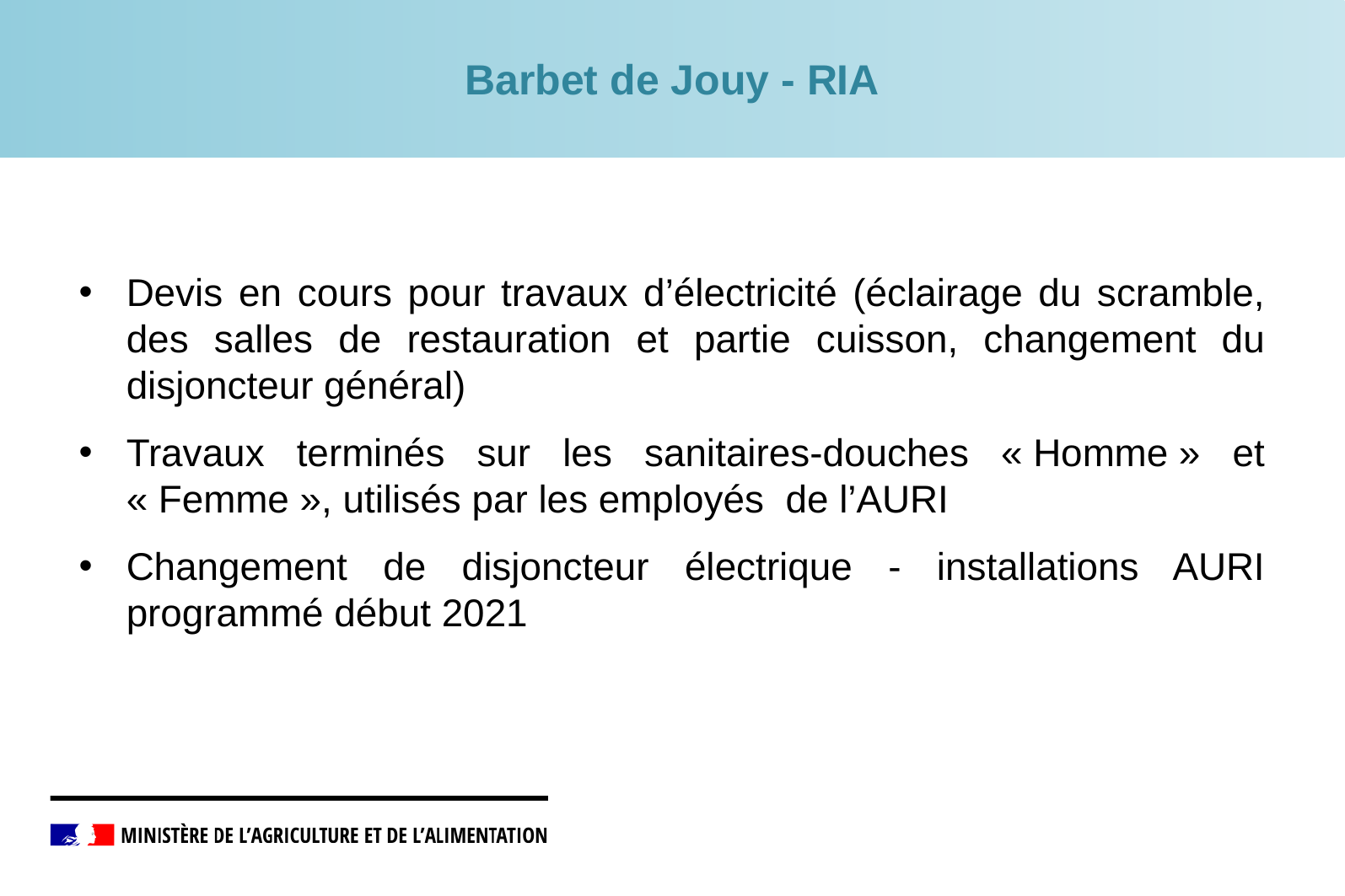

Barbet de Jouy - RIA
Devis en cours pour travaux d’électricité (éclairage du scramble, des salles de restauration et partie cuisson, changement du disjoncteur général)
Travaux terminés sur les sanitaires-douches « Homme » et « Femme », utilisés par les employés  de l’AURI
Changement de disjoncteur électrique - installations AURI programmé début 2021